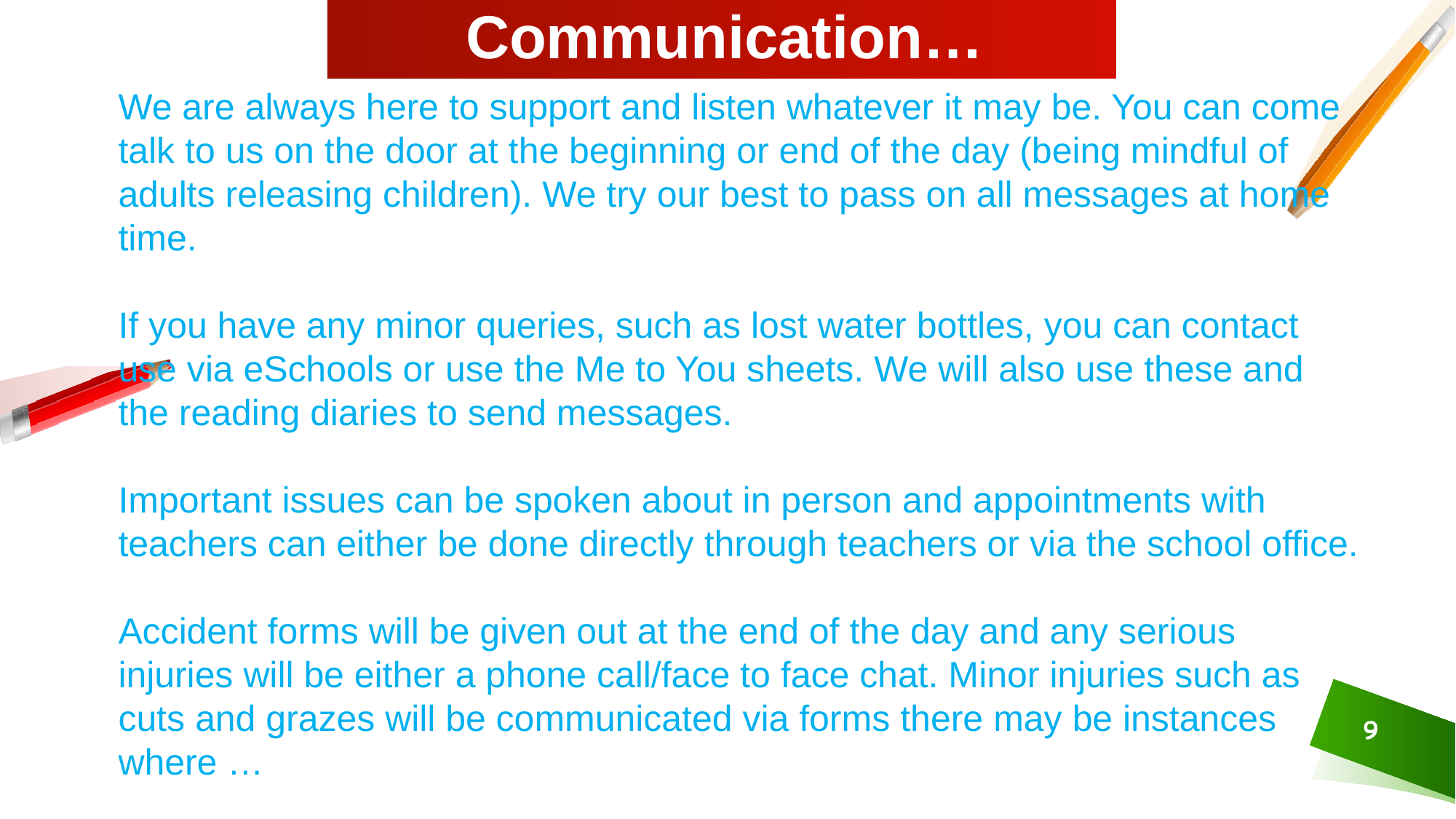

# Communication…
We are always here to support and listen whatever it may be. You can come talk to us on the door at the beginning or end of the day (being mindful of adults releasing children). We try our best to pass on all messages at home time.

If you have any minor queries, such as lost water bottles, you can contact use via eSchools or use the Me to You sheets. We will also use these and the reading diaries to send messages.

Important issues can be spoken about in person and appointments with teachers can either be done directly through teachers or via the school office.

Accident forms will be given out at the end of the day and any serious injuries will be either a phone call/face to face chat. Minor injuries such as cuts and grazes will be communicated via forms there may be instances where …

Please check the website for copies of home learning sheets and homework tasks.
9